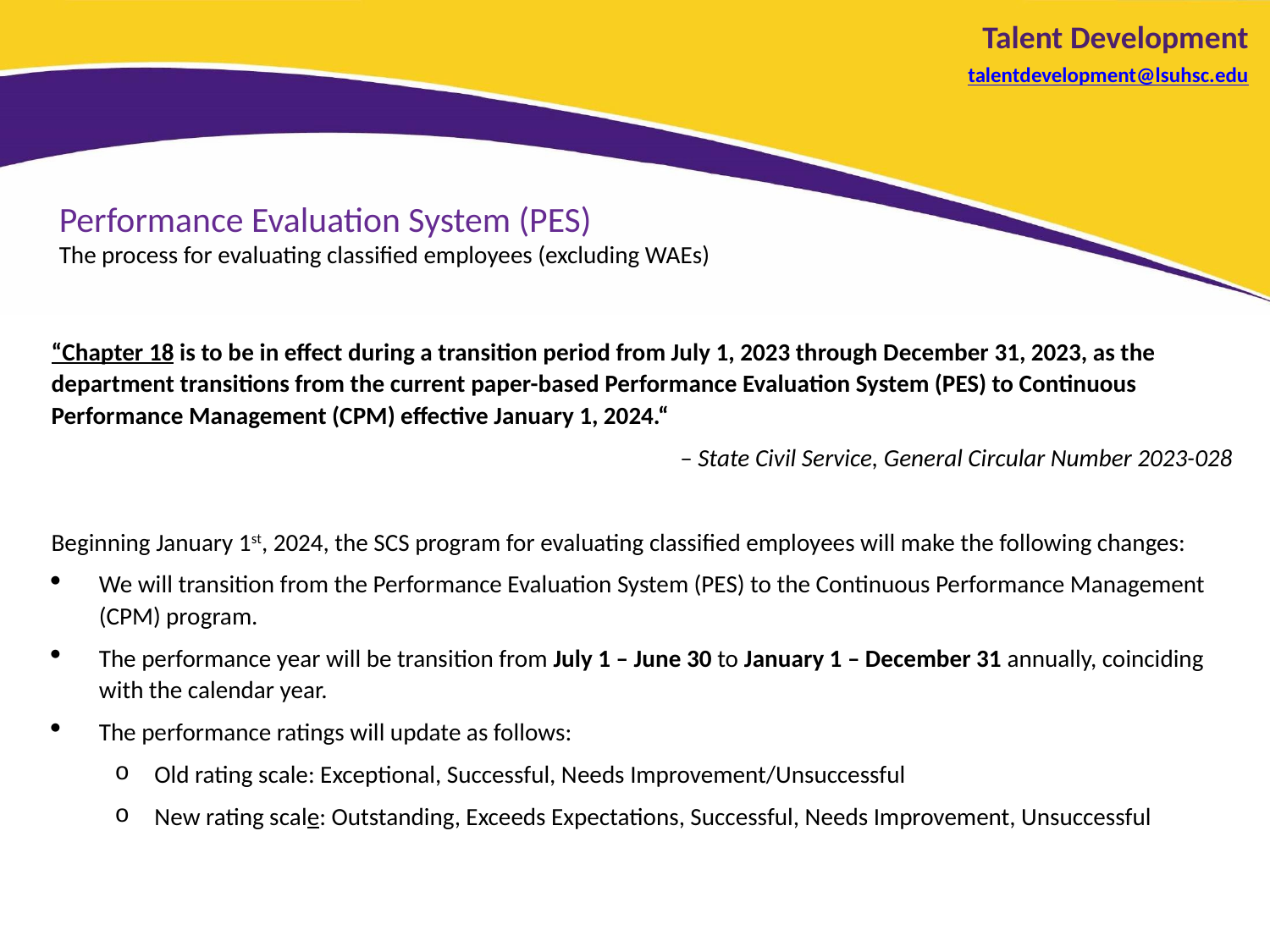

# Talent Development talentdevelopment@lsuhsc.edu
Performance Evaluation System (PES)
The process for evaluating classified employees (excluding WAEs)
“Chapter 18 is to be in effect during a transition period from July 1, 2023 through December 31, 2023, as the department transitions from the current paper-based Performance Evaluation System (PES) to Continuous Performance Management (CPM) effective January 1, 2024.“
– State Civil Service, General Circular Number 2023-028

Beginning January 1st, 2024, the SCS program for evaluating classified employees will make the following changes:
We will transition from the Performance Evaluation System (PES) to the Continuous Performance Management (CPM) program.
The performance year will be transition from July 1 – June 30 to January 1 – December 31 annually, coinciding with the calendar year.
The performance ratings will update as follows:
Old rating scale: Exceptional, Successful, Needs Improvement/Unsuccessful
New rating scale: Outstanding, Exceeds Expectations, Successful, Needs Improvement, Unsuccessful